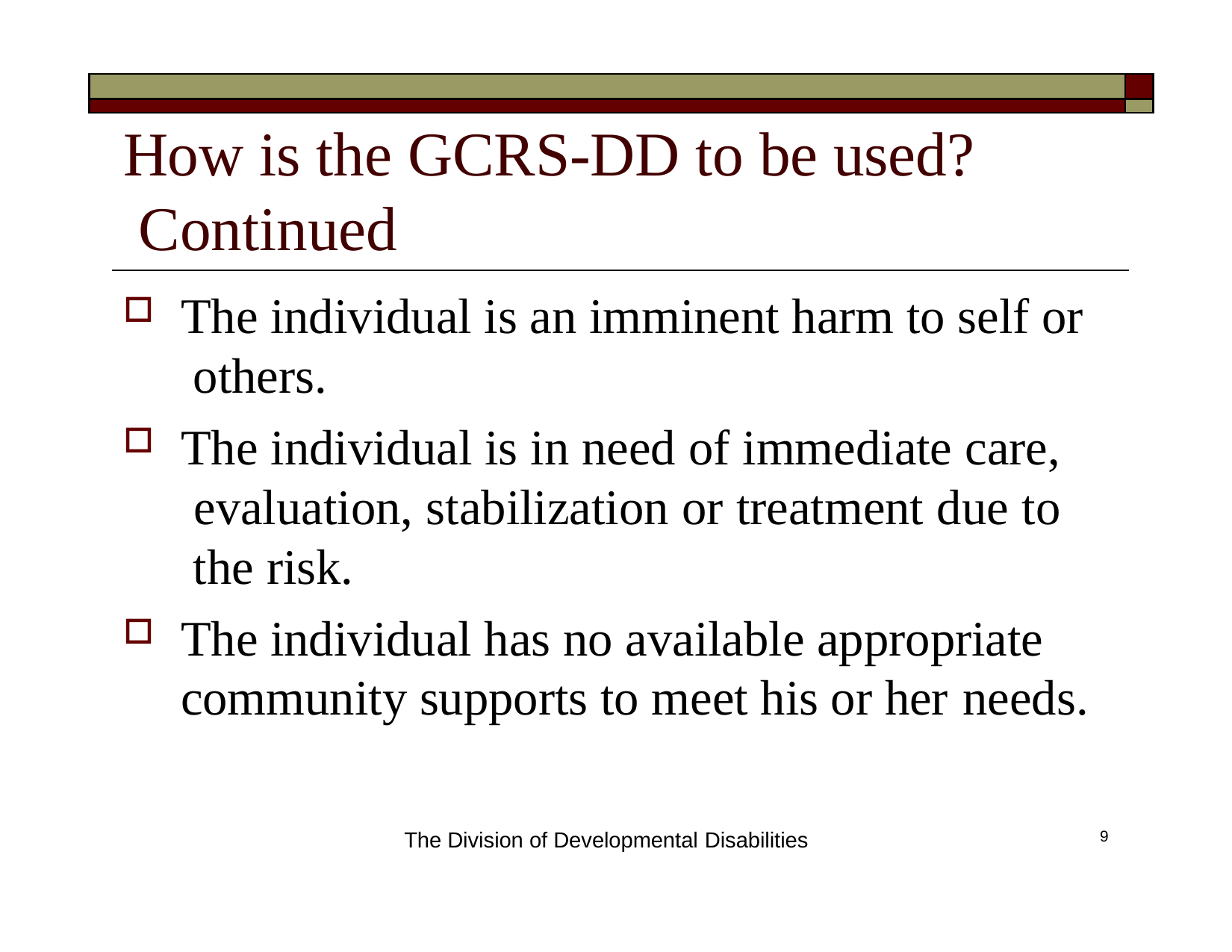

|  |  |
| --- | --- |
|  |  |
# How is the GCRS-DD to be used?  Continued
The individual is an imminent harm to self or  others.
The individual is in need of immediate care,  evaluation, stabilization or treatment due to  the risk.
The individual has no available appropriate  community supports to meet his or her needs.
The Division of Developmental Disabilities
9